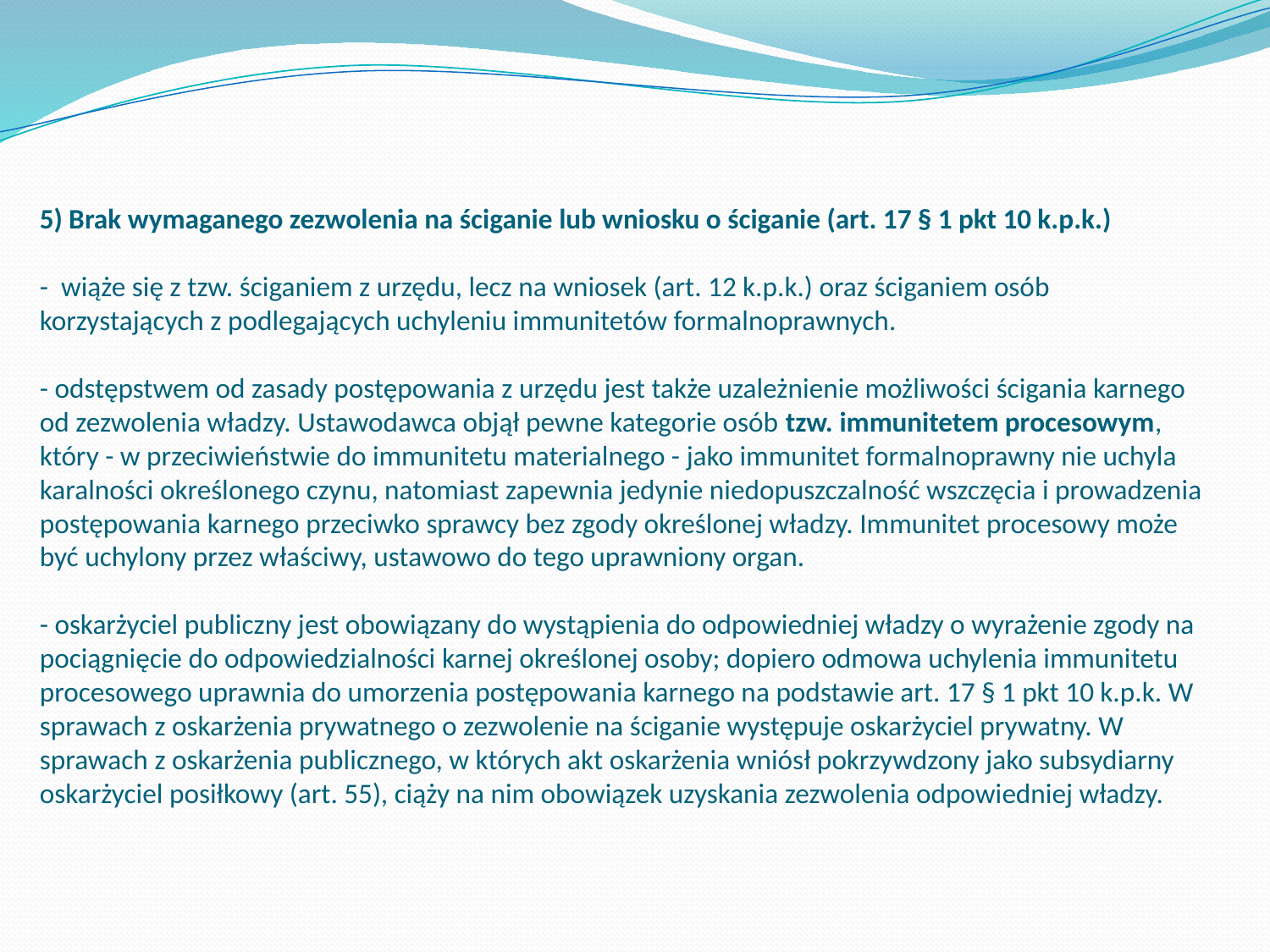

# 5) Brak wymaganego zezwolenia na ściganie lub wniosku o ściganie (art. 17 § 1 pkt 10 k.p.k.)   -  wiąże się z tzw. ściganiem z urzędu, lecz na wniosek (art. 12 k.p.k.) oraz ściganiem osób korzystających z podlegających uchyleniu immunitetów formalnoprawnych. - odstępstwem od zasady postępowania z urzędu jest także uzależnienie możliwości ścigania karnego od zezwolenia władzy. Ustawodawca objął pewne kategorie osób tzw. immunitetem procesowym, który - w przeciwieństwie do immunitetu materialnego - jako immunitet formalnoprawny nie uchyla karalności określonego czynu, natomiast zapewnia jedynie niedopuszczalność wszczęcia i prowadzenia postępowania karnego przeciwko sprawcy bez zgody określonej władzy. Immunitet procesowy może być uchylony przez właściwy, ustawowo do tego uprawniony organ. - oskarżyciel publiczny jest obowiązany do wystąpienia do odpowiedniej władzy o wyrażenie zgody na pociągnięcie do odpowiedzialności karnej określonej osoby; dopiero odmowa uchylenia immunitetu procesowego uprawnia do umorzenia postępowania karnego na podstawie art. 17 § 1 pkt 10 k.p.k. W sprawach z oskarżenia prywatnego o zezwolenie na ściganie występuje oskarżyciel prywatny. W sprawach z oskarżenia publicznego, w których akt oskarżenia wniósł pokrzywdzony jako subsydiarny oskarżyciel posiłkowy (art. 55), ciąży na nim obowiązek uzyskania zezwolenia odpowiedniej władzy.